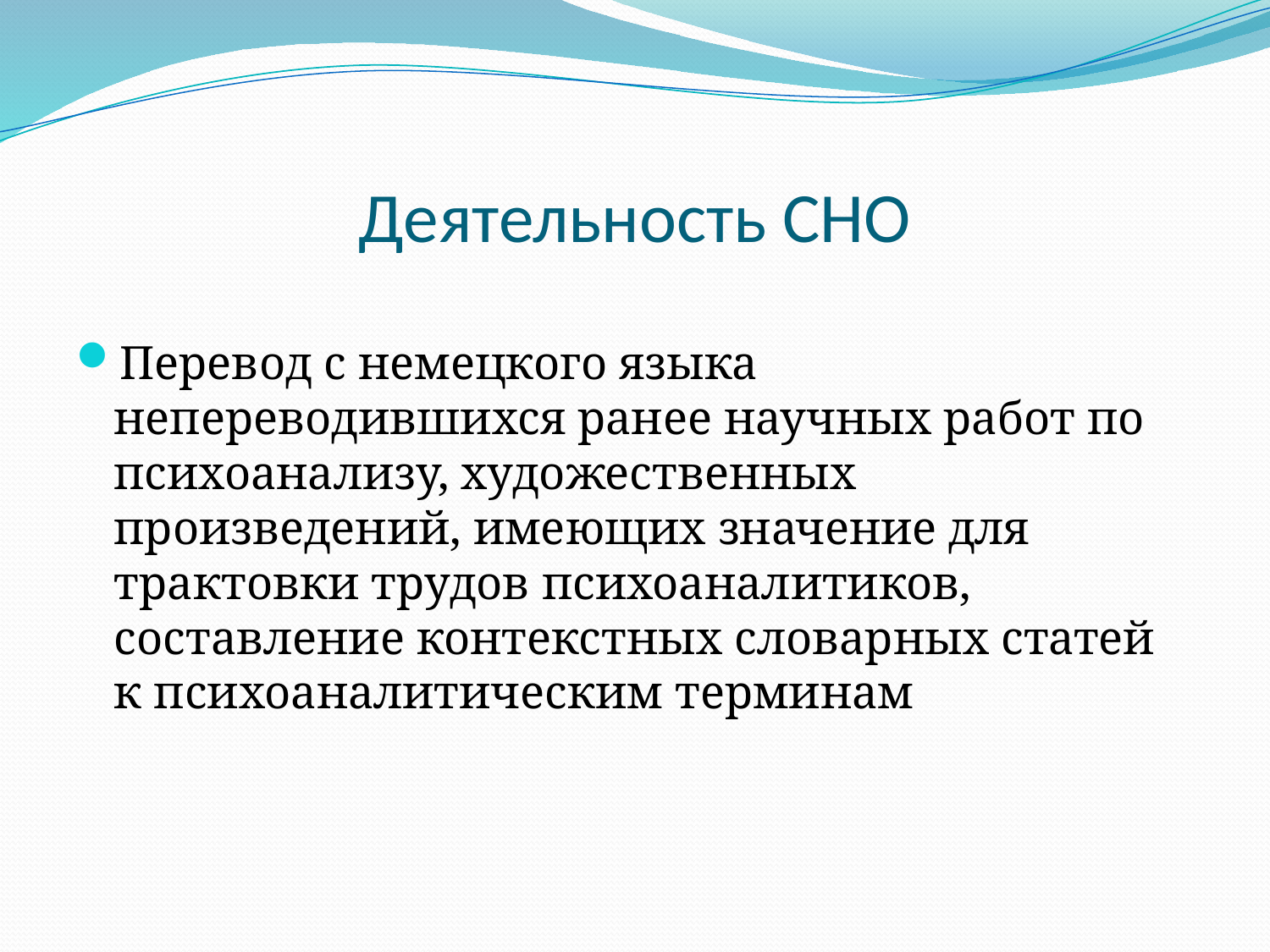

# Деятельность СНО
Перевод с немецкого языка непереводившихся ранее научных работ по психоанализу, художественных произведений, имеющих значение для трактовки трудов психоаналитиков, составление контекстных словарных статей к психоаналитическим терминам